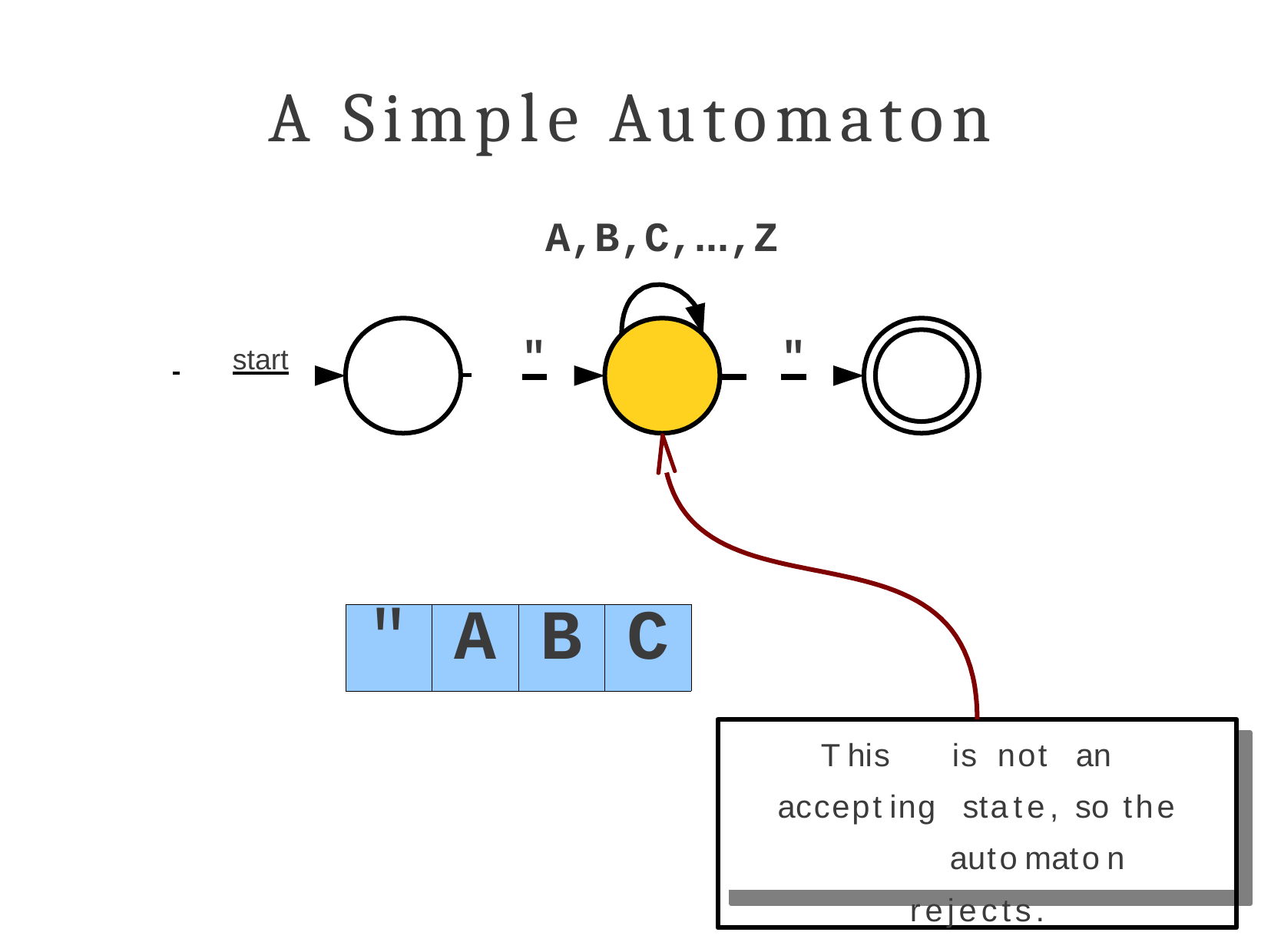

# A Simple Automaton
A,B,C,...,Z

 	"	 	"

 	start

| " | A | B | C |
| --- | --- | --- | --- |

This	is		not	an		accepting  state,	so	the	automaton  rejects.